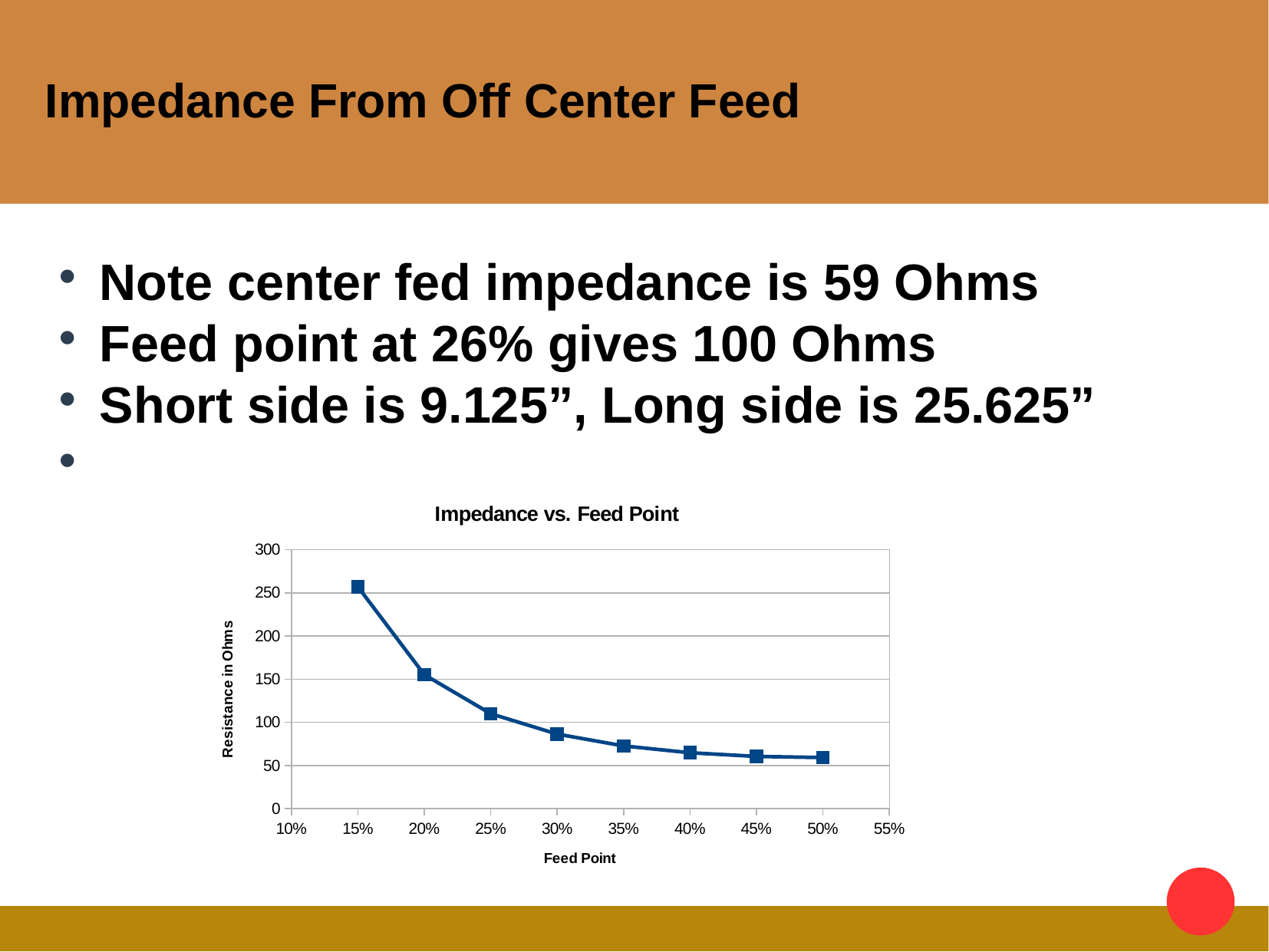

Impedance From Off Center Feed
Note center fed impedance is 59 Ohms
Feed point at 26% gives 100 Ohms
Short side is 9.125”, Long side is 25.625”

### Chart: Impedance vs. Feed Point

| Category | Column H |
|---|---|